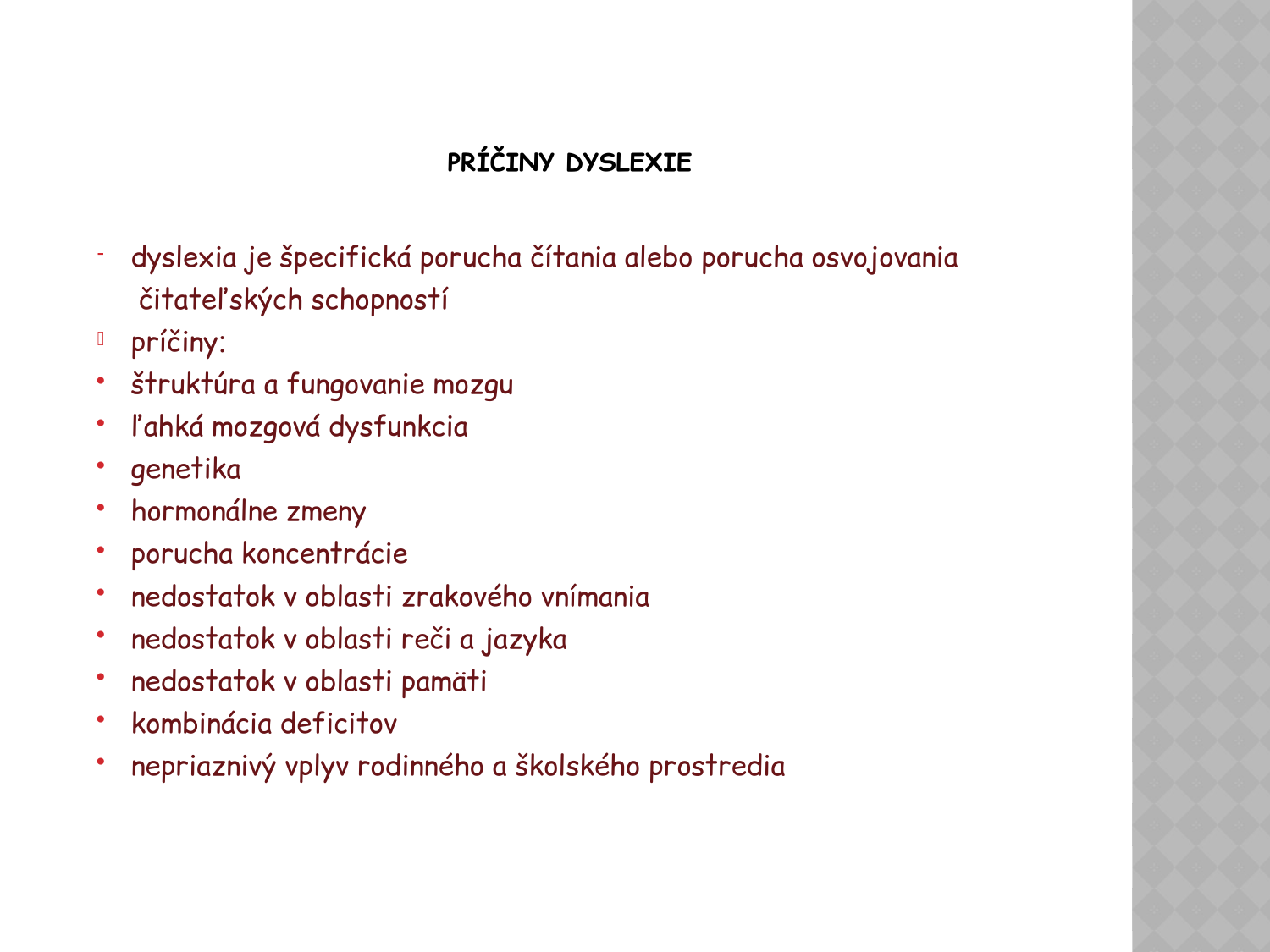

# PRÍČINY DYSLEXIE
dyslexia je špecifická porucha čítania alebo porucha osvojovania
     čitateľských schopností
príčiny:
štruktúra a fungovanie mozgu
ľahká mozgová dysfunkcia
genetika
hormonálne zmeny
porucha koncentrácie
nedostatok v oblasti zrakového vnímania
nedostatok v oblasti reči a jazyka
nedostatok v oblasti pamäti
kombinácia deficitov
nepriaznivý vplyv rodinného a školského prostredia